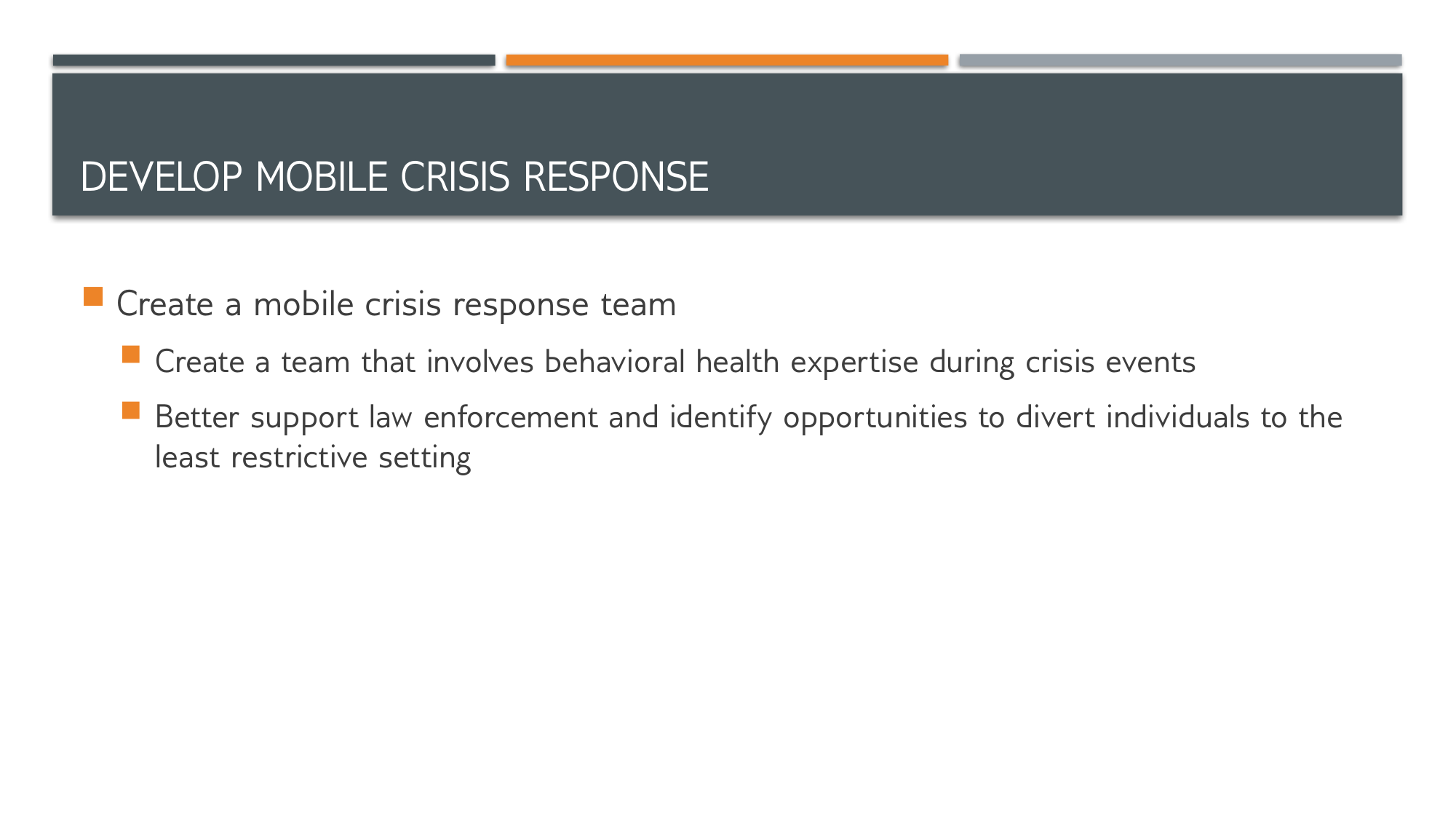

Create a mobile crisis response team
Create a team that involves behavioral health expertise during crisis events
Better support law enforcement and identify opportunities to divert individuals to the least restrictive setting
# Develop Mobile crisis response